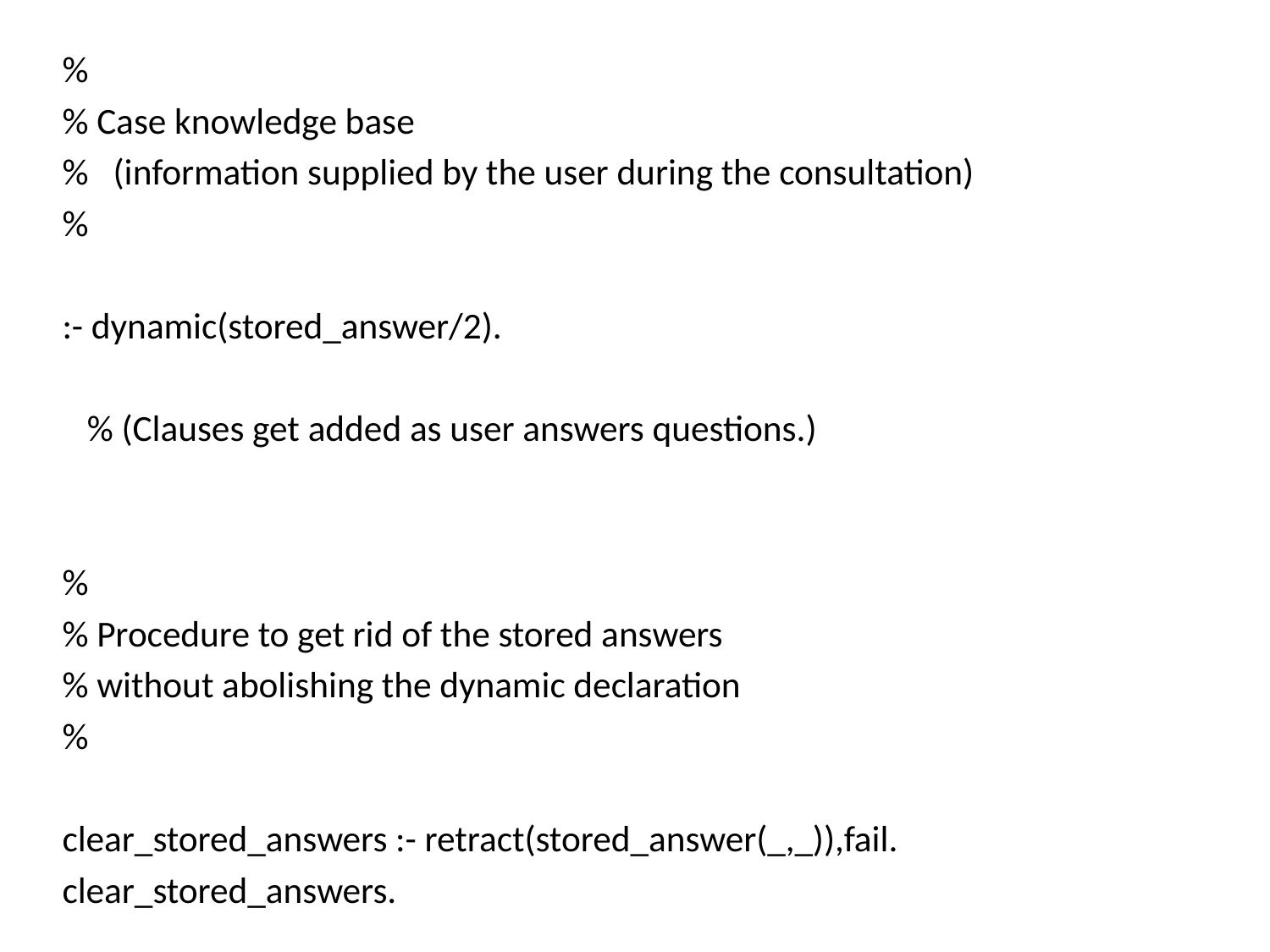

%
% Case knowledge base
%   (information supplied by the user during the consultation)
%

:- dynamic(stored_answer/2).

   % (Clauses get added as user answers questions.)

%
% Procedure to get rid of the stored answers
% without abolishing the dynamic declaration
%

clear_stored_answers :- retract(stored_answer(_,_)),fail.
clear_stored_answers.